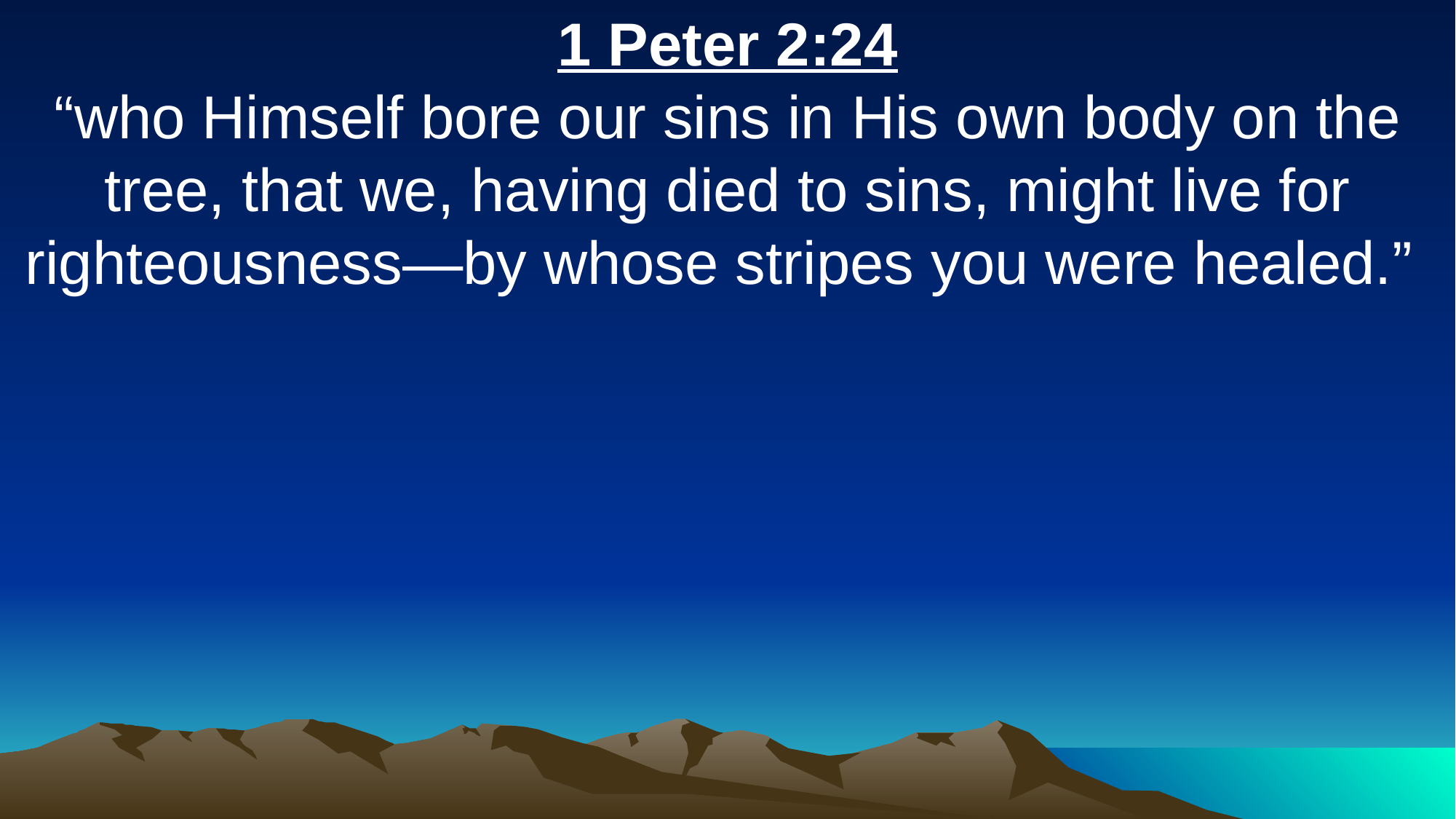

1 Peter 2:24
“who Himself bore our sins in His own body on the tree, that we, having died to sins, might live for righteousness—by whose stripes you were healed.”